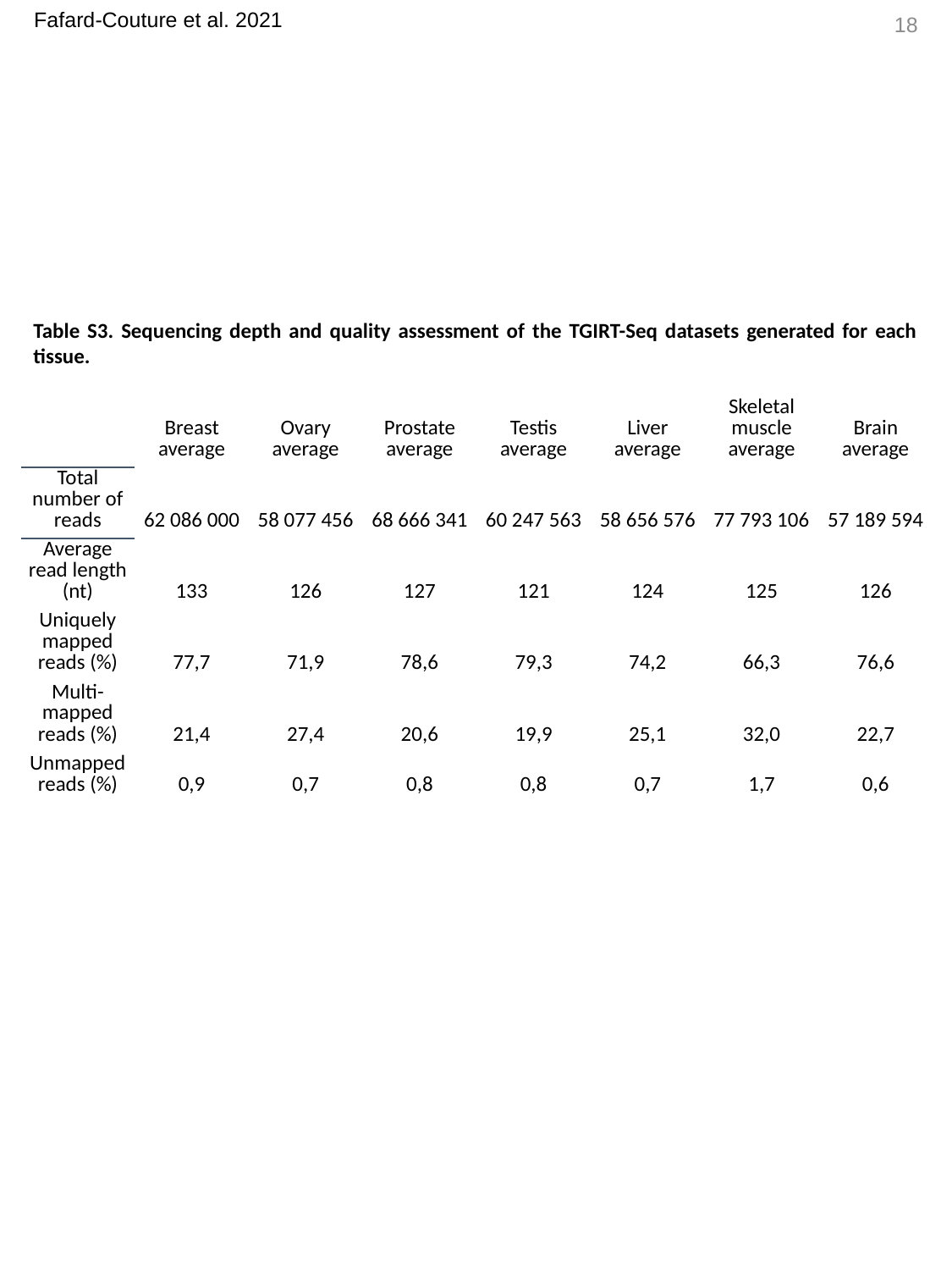

18
Table S3. Sequencing depth and quality assessment of the TGIRT-Seq datasets generated for each tissue.
|  | Breast average | Ovary average | Prostate average | Testis average | Liver average | Skeletal muscle average | Brain average |
| --- | --- | --- | --- | --- | --- | --- | --- |
| Total number of reads | 62 086 000 | 58 077 456 | 68 666 341 | 60 247 563 | 58 656 576 | 77 793 106 | 57 189 594 |
| Average read length (nt) | 133 | 126 | 127 | 121 | 124 | 125 | 126 |
| Uniquely mapped reads (%) | 77,7 | 71,9 | 78,6 | 79,3 | 74,2 | 66,3 | 76,6 |
| Multi-mapped reads (%) | 21,4 | 27,4 | 20,6 | 19,9 | 25,1 | 32,0 | 22,7 |
| Unmapped reads (%) | 0,9 | 0,7 | 0,8 | 0,8 | 0,7 | 1,7 | 0,6 |